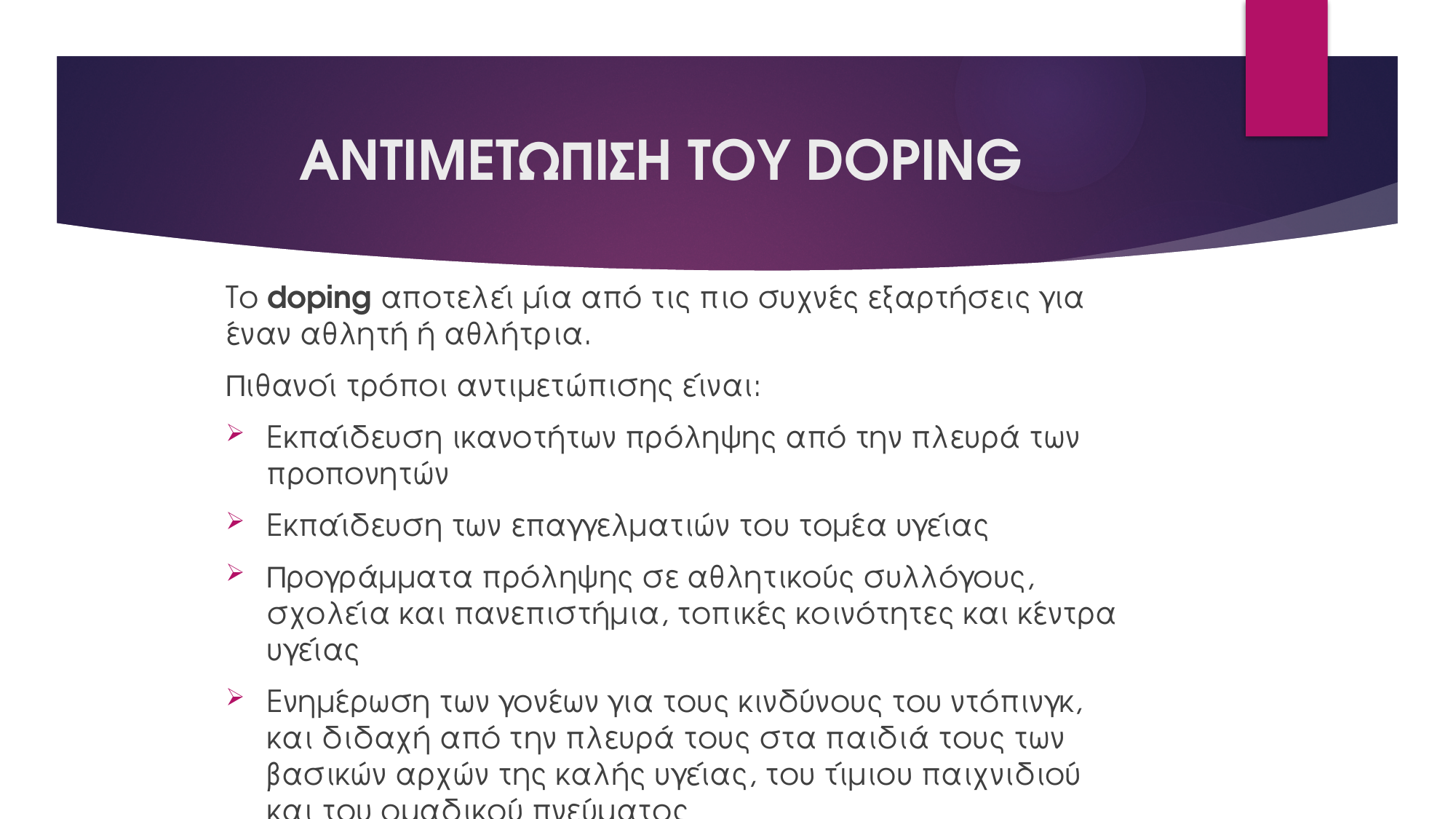

# ΑΝΤΙΜΕΤΩΠΙΣΗ ΤΟΥ DOPING
Το doping αποτελεί μία από τις πιο συχνές εξαρτήσεις για έναν αθλητή ή αθλήτρια.
Πιθανοί τρόποι αντιμετώπισης είναι:
Εκπαίδευση ικανοτήτων πρόληψης από την πλευρά των προπονητών
Εκπαίδευση των επαγγελματιών του τομέα υγείας
Προγράμματα πρόληψης σε αθλητικούς συλλόγους, σχολεία και πανεπιστήμια, τοπικές κοινότητες και κέντρα υγείας
Ενημέρωση των γονέων για τους κινδύνους του ντόπινγκ, και διδαχή από την πλευρά τους στα παιδιά τους των βασικών αρχών της καλής υγείας, του τίμιου παιχνιδιού και του ομαδικού πνεύματος